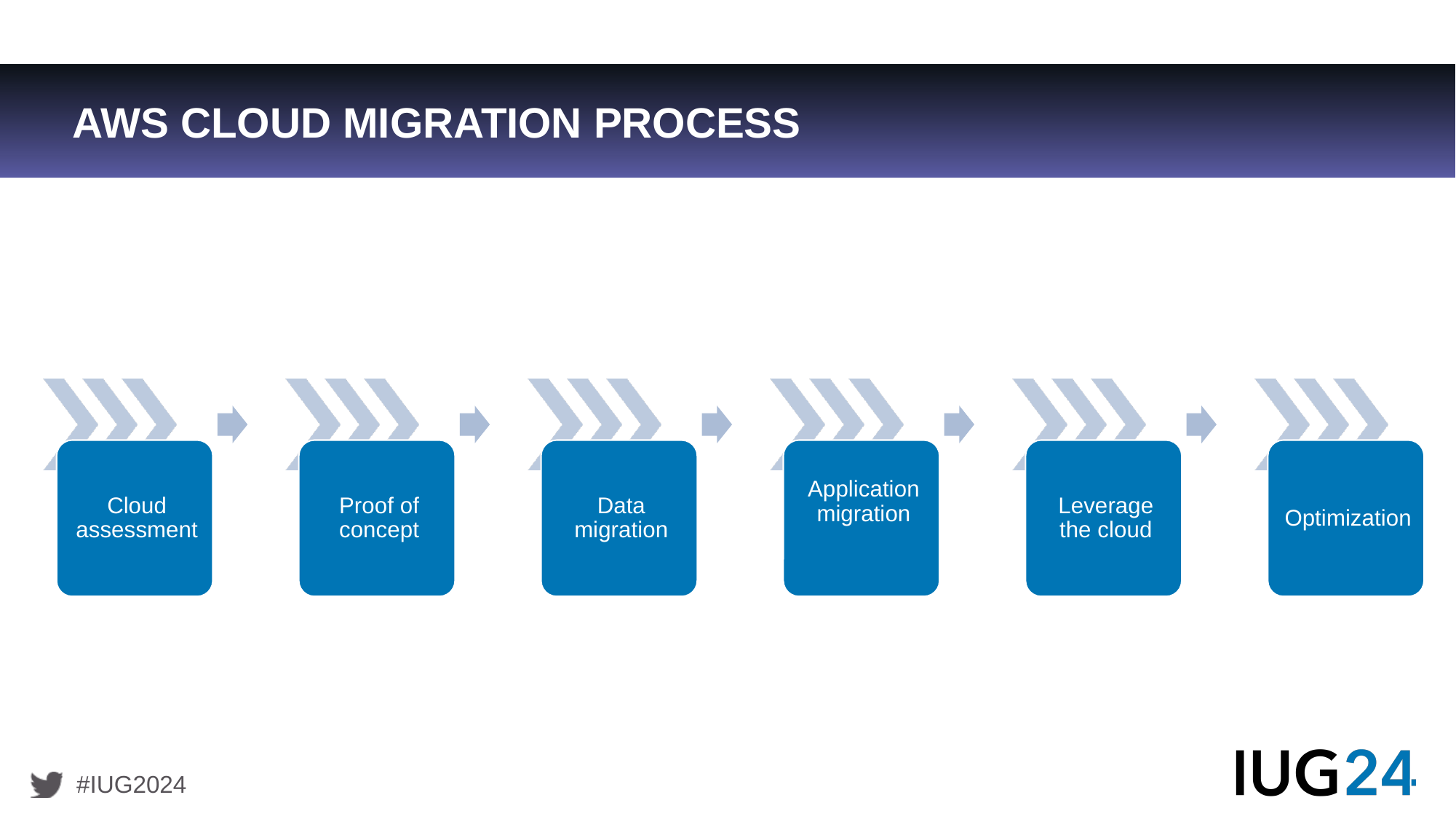

# AWS CLOUD MIGRATION PROCESS
Cloud assessment

Proof of concept

Data migration

Application migration

Leverage the cloud

Optimization